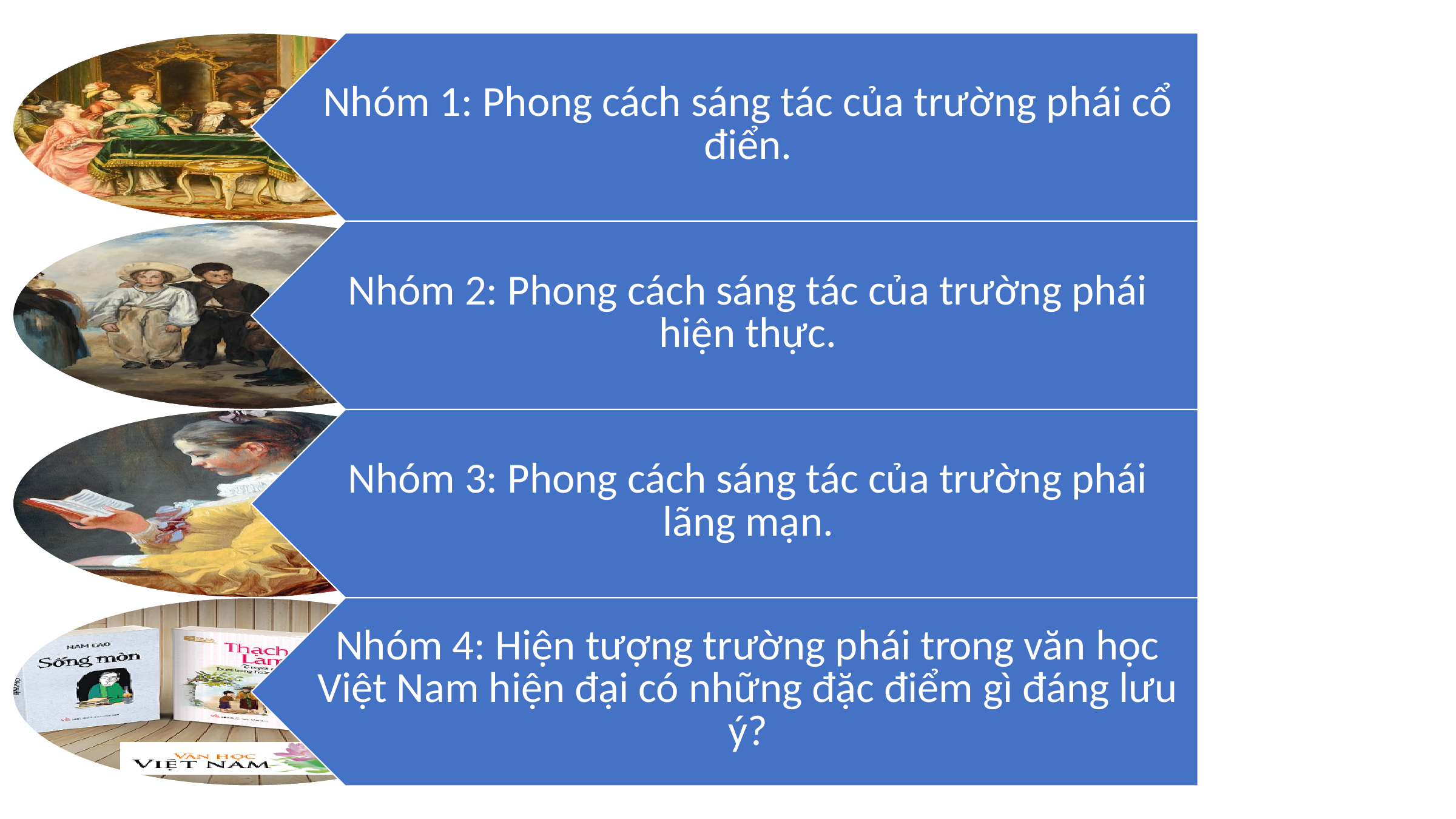

Nhóm 1: Phong cách sáng tác của trường phái cổ điển.
Nhóm 2: Phong cách sáng tác của trường phái hiện thực.
Nhóm 3: Phong cách sáng tác của trường phái lãng mạn.
Nhóm 4: Hiện tượng trường phái trong văn học Việt Nam hiện đại có những đặc điểm gì đáng lưu ý?